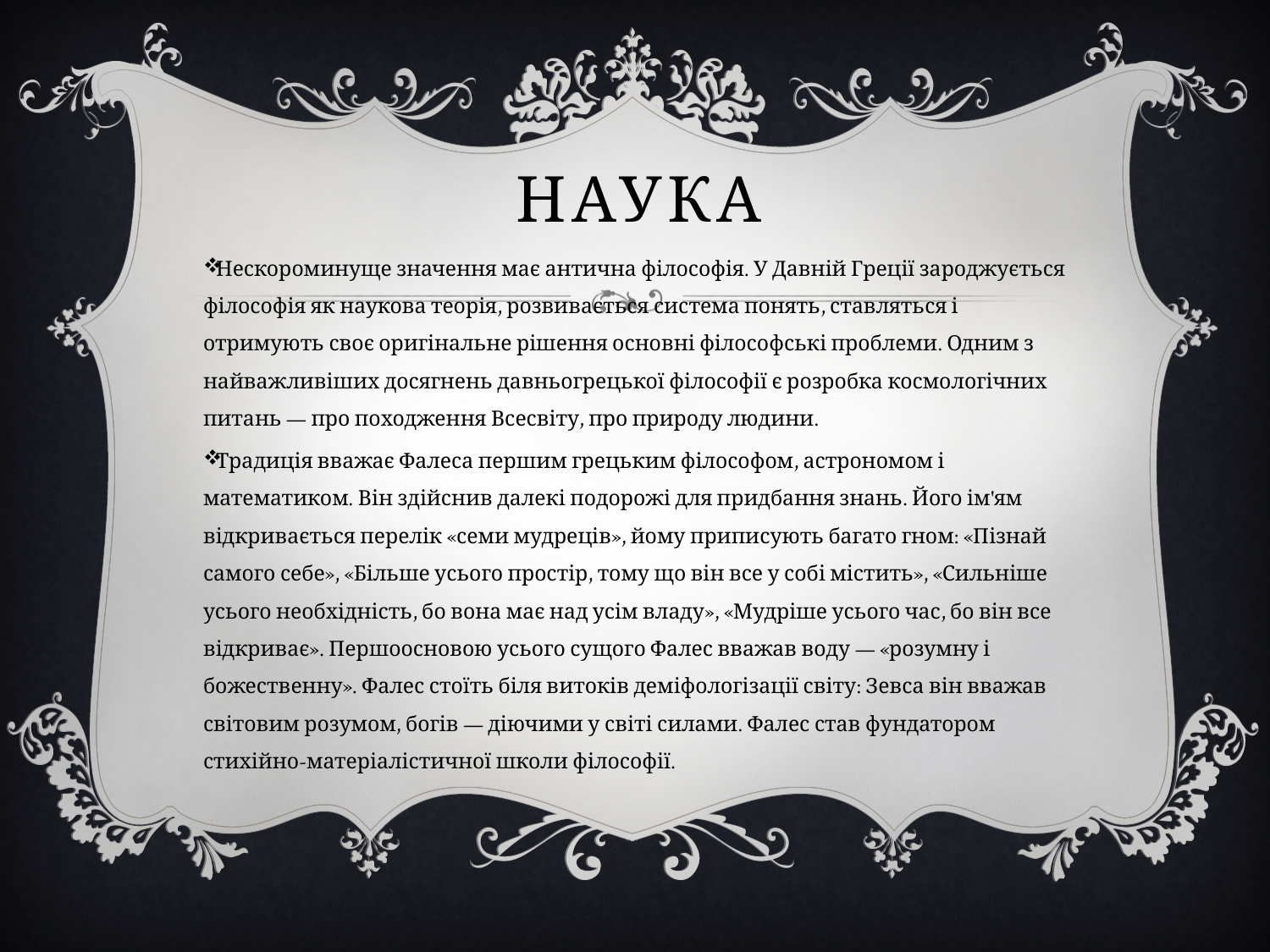

# наука
Нескороминуще значення має антична філософія. У Давній Греції зароджується філософія як наукова теорія, розвивається система понять, ставляться і отримують своє оригінальне рішення основні філософські проблеми. Одним з найважливіших досягнень давньогрецької філософії є розробка космологічних питань — про походження Всесвіту, про природу людини.
Традиція вважає Фалеса першим грецьким філософом, астрономом і математиком. Він здійснив далекі подорожі для придбання знань. Його ім'ям відкривається перелік «семи мудреців», йому приписують багато гном: «Пізнай самого себе», «Більше усього простір, тому що він все у собі містить», «Сильніше усього необхідність, бо вона має над усім владу», «Мудріше усього час, бо він все відкриває». Першоосновою усього сущого Фалес вважав воду — «розумну і божественну». Фалес стоїть біля витоків деміфологізації світу: Зевса він вважав світовим розумом, богів — діючими у світі силами. Фалес став фундатором стихійно-матеріалістичної школи філософії.